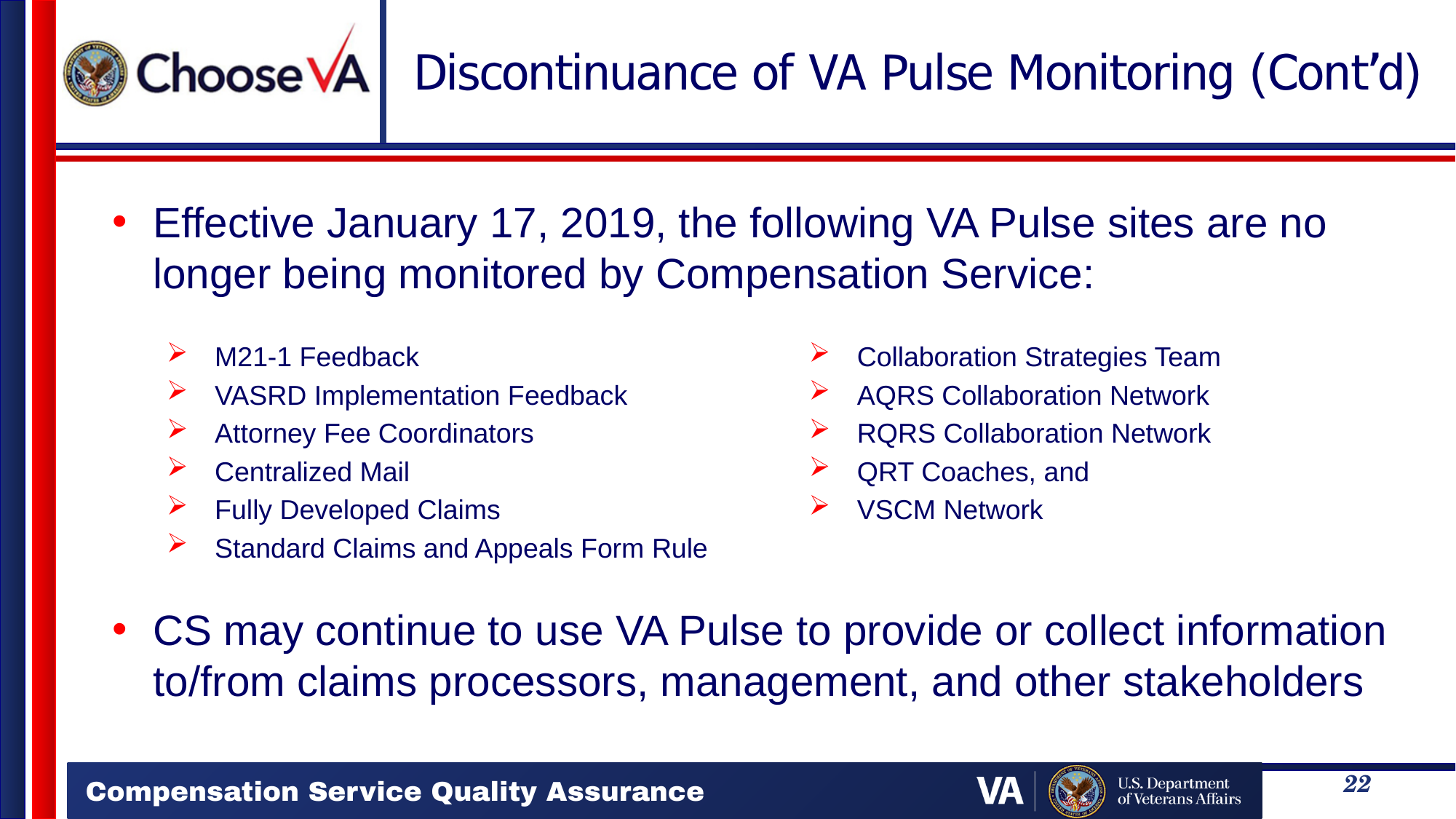

# Discontinuance of VA Pulse Monitoring (Cont’d)
Effective January 17, 2019, the following VA Pulse sites are no longer being monitored by Compensation Service:

CS may continue to use VA Pulse to provide or collect information to/from claims processors, management, and other stakeholders
M21-1 Feedback
VASRD Implementation Feedback
Attorney Fee Coordinators
Centralized Mail
Fully Developed Claims
Standard Claims and Appeals Form Rule
Collaboration Strategies Team
AQRS Collaboration Network
RQRS Collaboration Network
QRT Coaches, and
VSCM Network
22